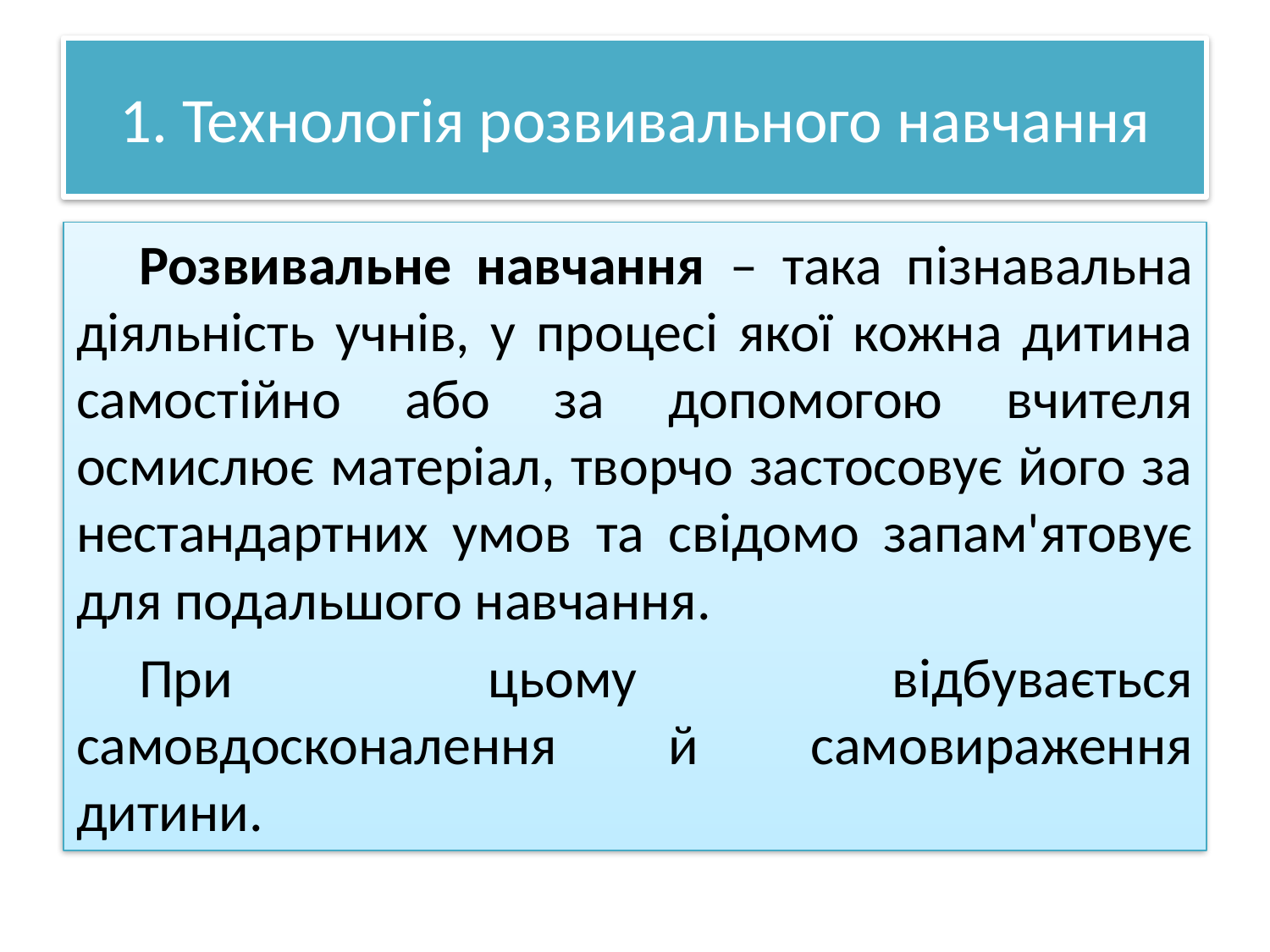

# 1. Технологія розвивального навчання
Розвивальне навчання – така пізнавальна діяльність учнів, у процесі якої кожна дитина самостійно або за допомогою вчителя осмислює матеріал, творчо застосовує його за нестандартних умов та свідомо запам'ятовує для подальшого навчання.
При цьому відбувається самовдосконалення й самовираження дитини.